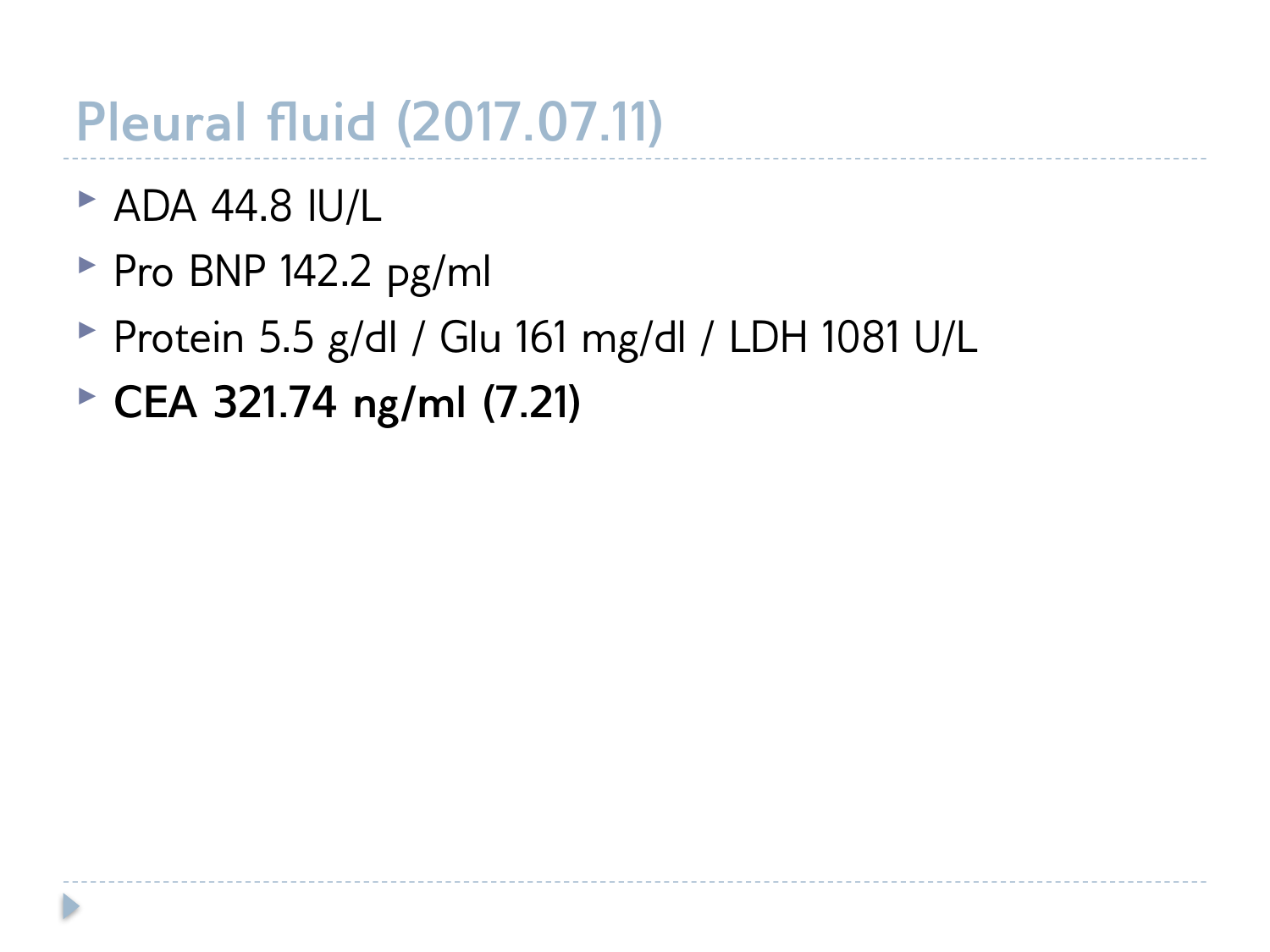

# Pleural fluid (2017.07.11)
ADA 44.8 IU/L
Pro BNP 142.2 pg/ml
Protein 5.5 g/dl / Glu 161 mg/dl / LDH 1081 U/L
CEA 321.74 ng/ml (7.21)